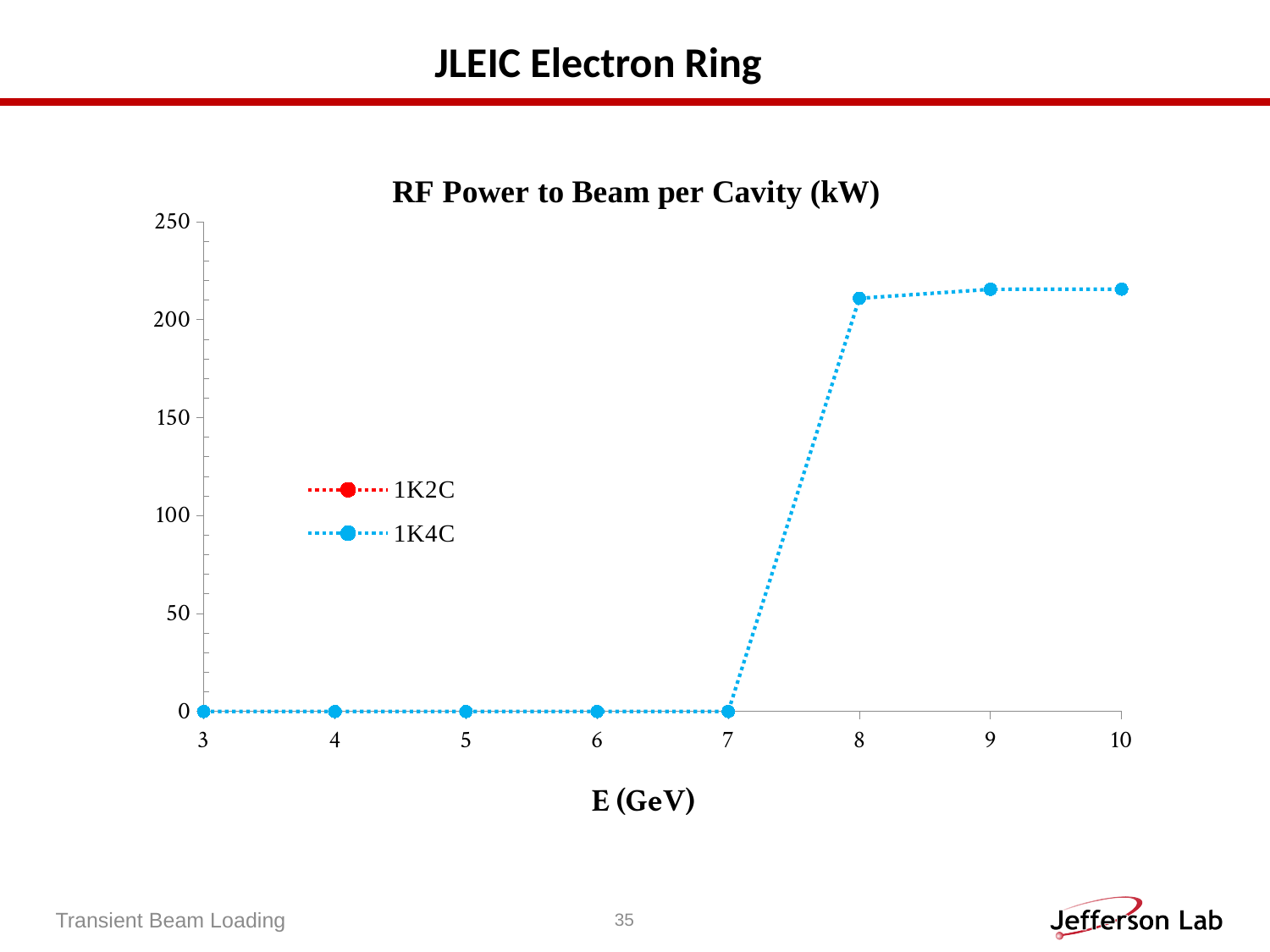

JLEIC Electron Ring

### Chart: RF Power to Beam per Cavity (kW)

| Category |  |  |
|---|---|---|
Transient Beam Loading
35